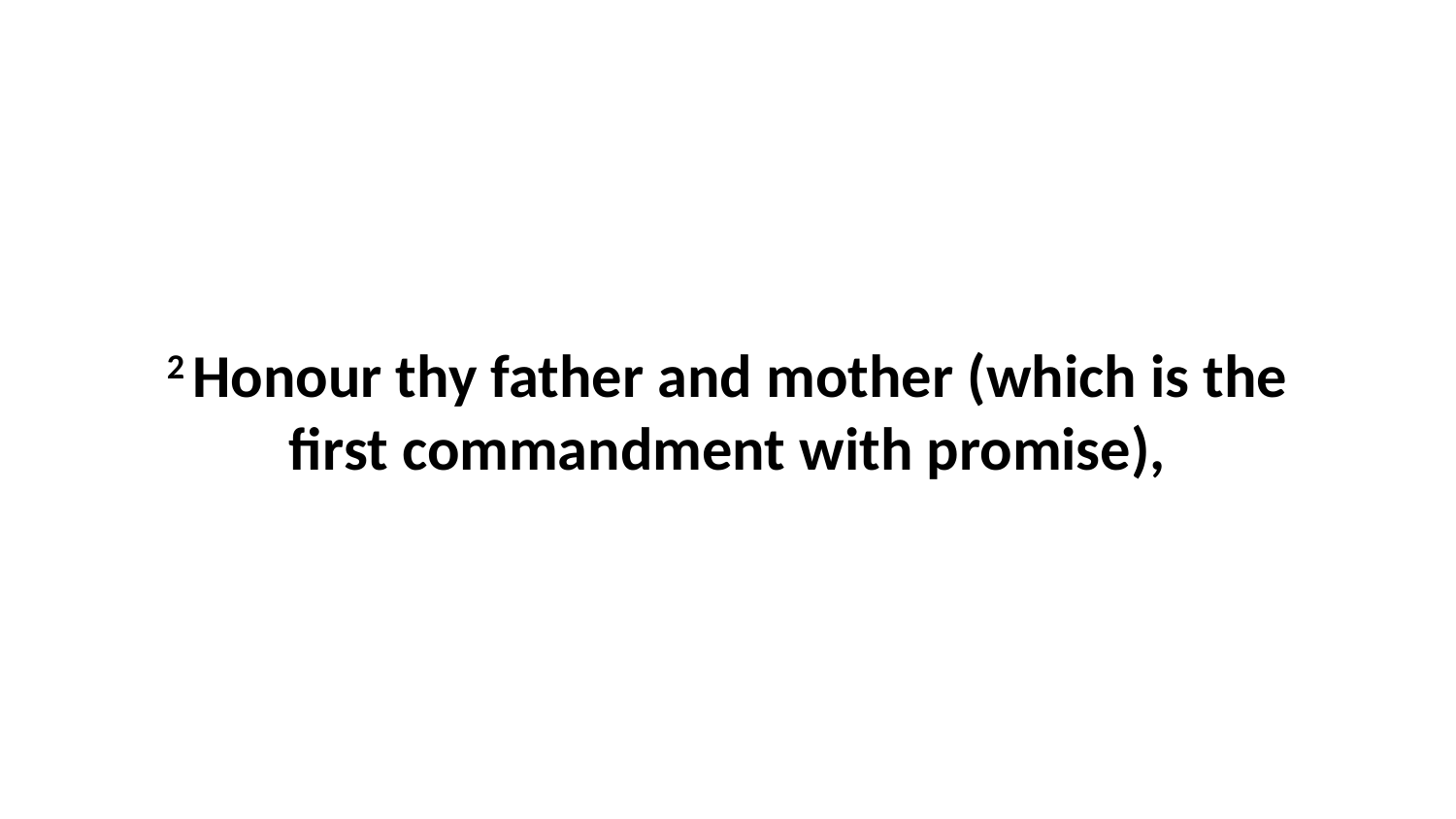

2 Honour thy father and mother (which is the first commandment with promise),